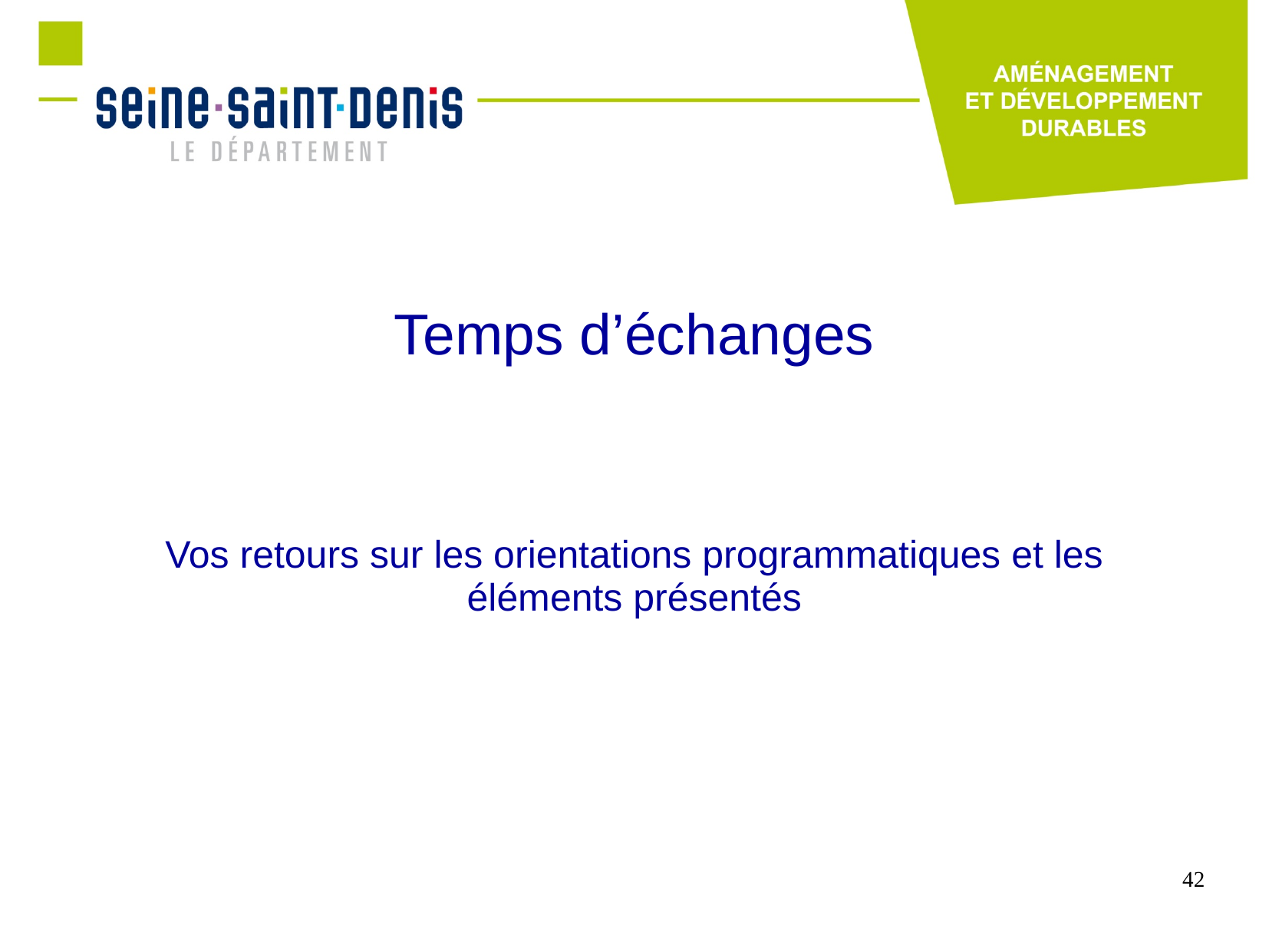

# Temps d’échanges
Vos retours sur les orientations programmatiques et les éléments présentés
42